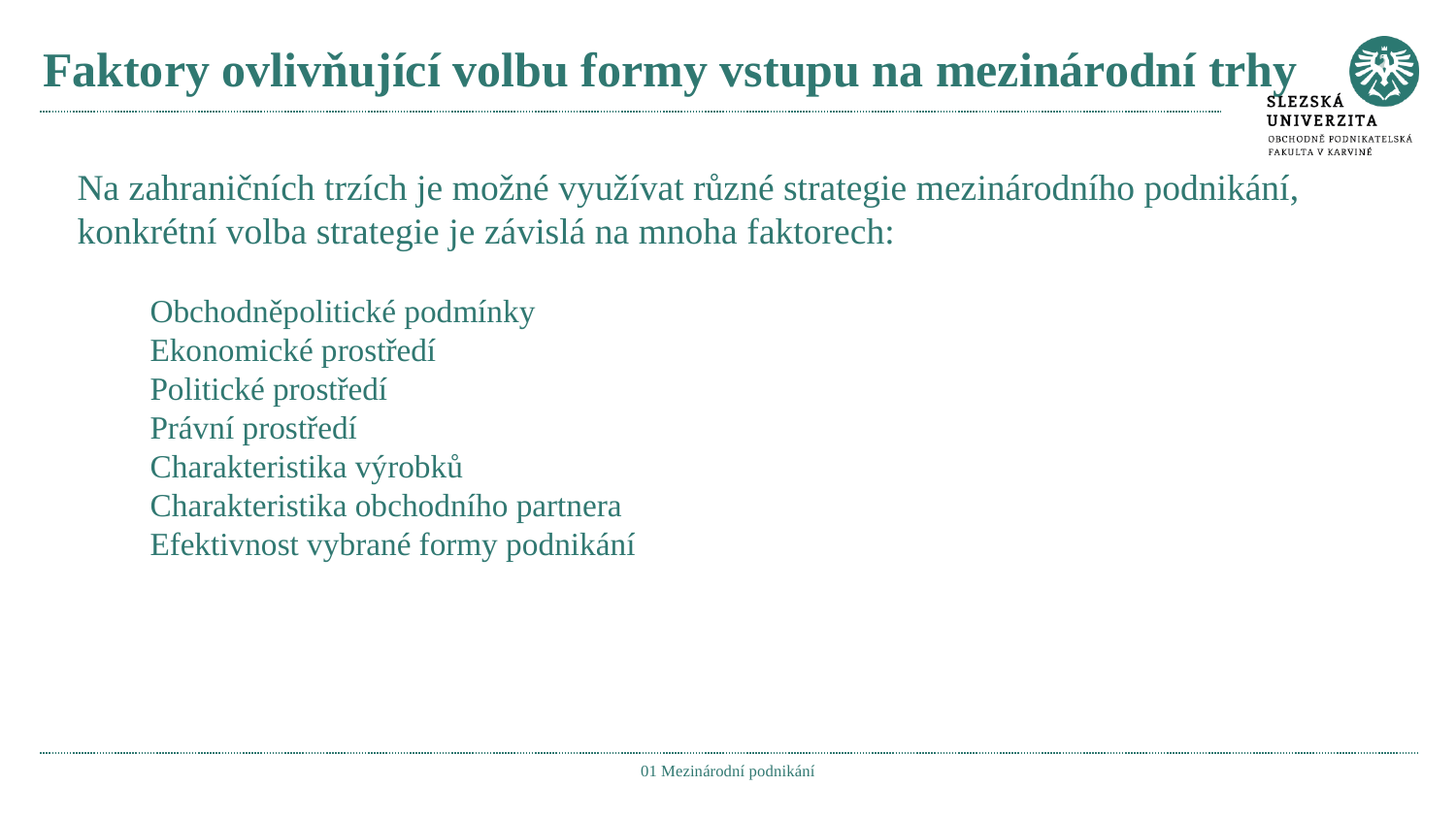

# Faktory ovlivňující volbu formy vstupu na mezinárodní trhy
Na zahraničních trzích je možné využívat různé strategie mezinárodního podnikání, konkrétní volba strategie je závislá na mnoha faktorech:

Obchodněpolitické podmínky
Ekonomické prostředí
Politické prostředí
Právní prostředí
Charakteristika výrobků
Charakteristika obchodního partnera
Efektivnost vybrané formy podnikání
01 Mezinárodní podnikání